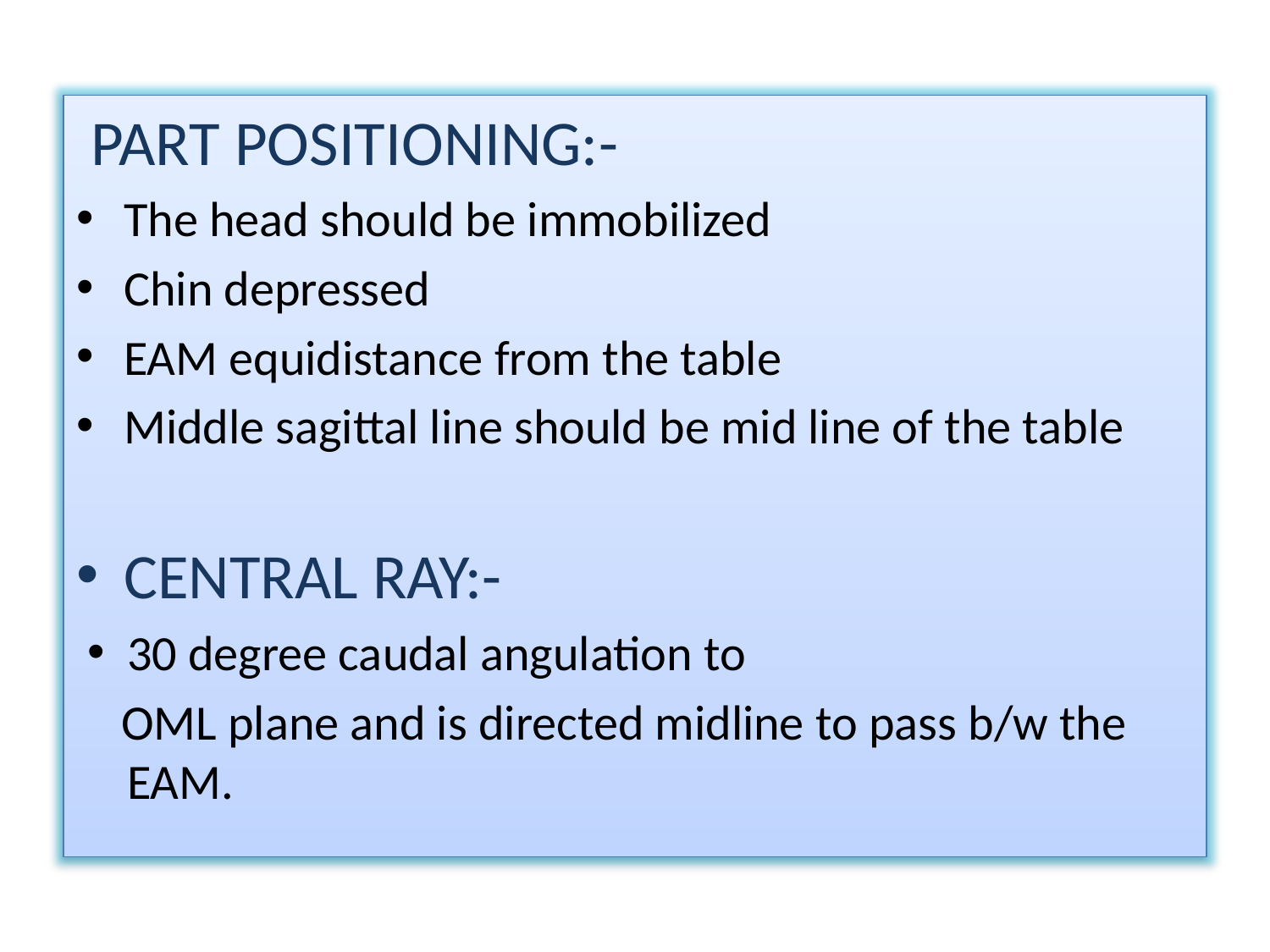

PART POSITIONING:-
The head should be immobilized
Chin depressed
EAM equidistance from the table
Middle sagittal line should be mid line of the table

CENTRAL RAY:-
30 degree caudal angulation to
   OML plane and is directed midline to pass b/w the EAM.